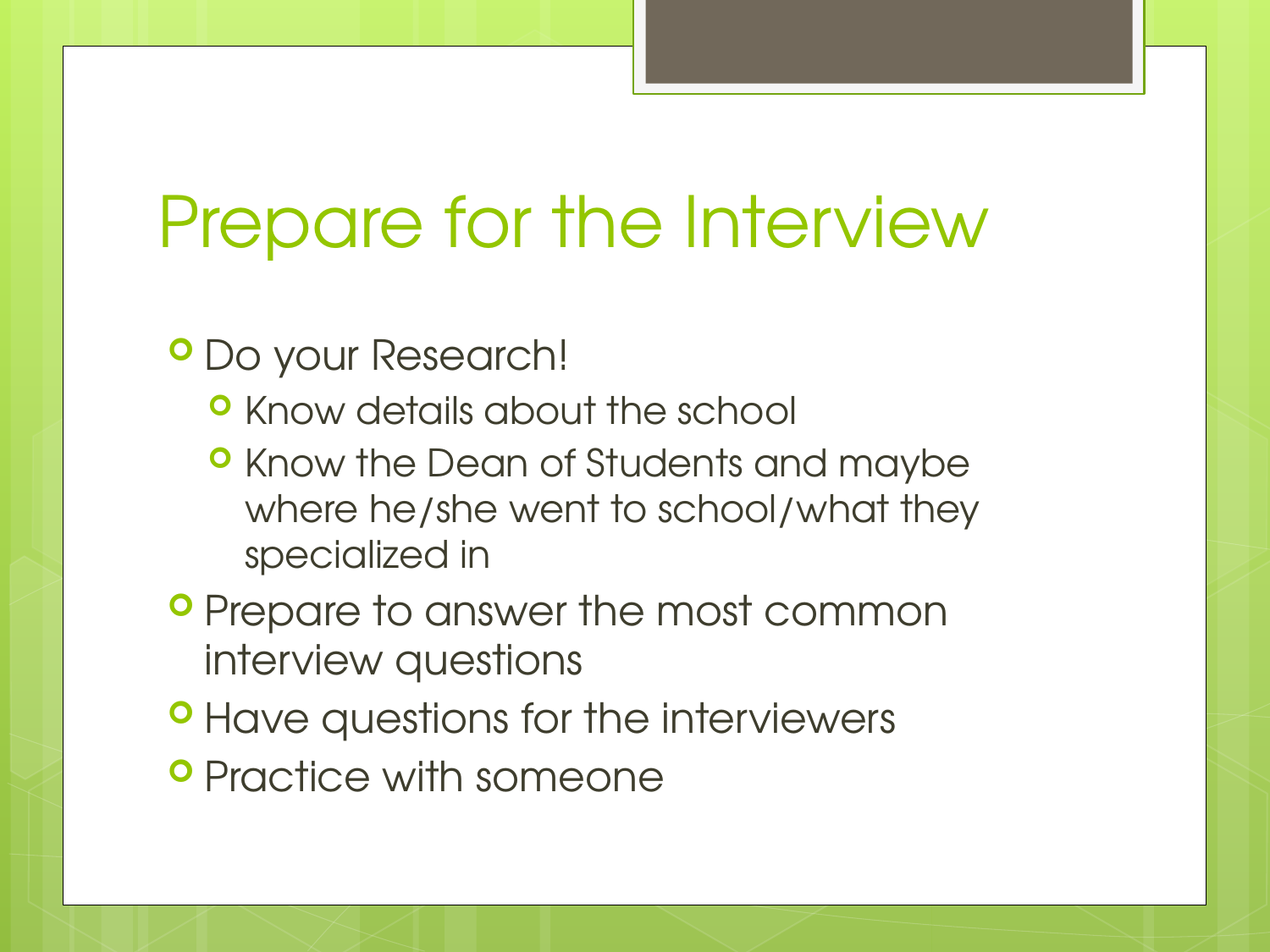

# Prepare for the Interview
Do your Research!
Know details about the school
Know the Dean of Students and maybe where he/she went to school/what they specialized in
Prepare to answer the most common interview questions
Have questions for the interviewers
Practice with someone